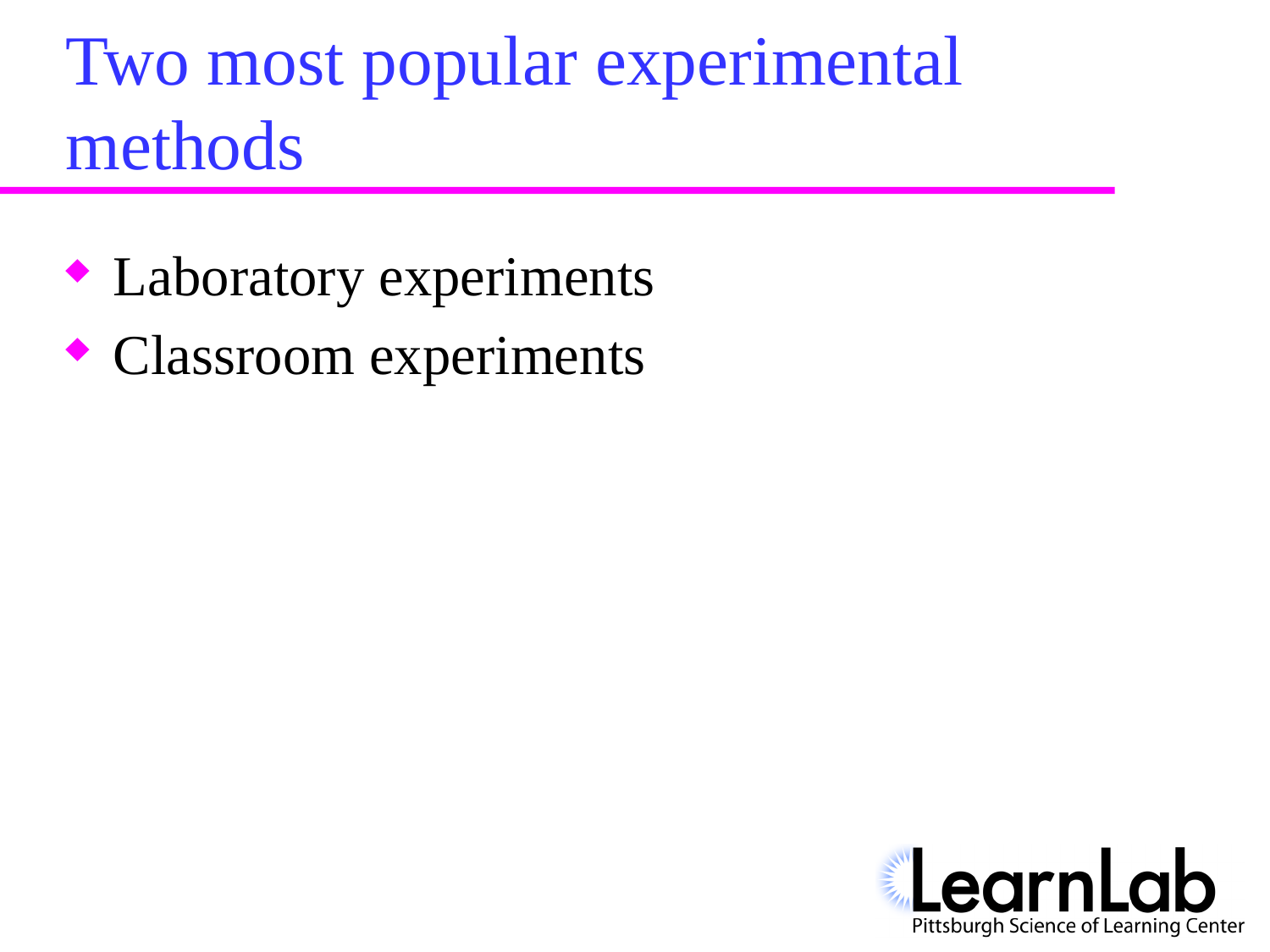

# Two most popular experimental methods
Laboratory experiments
Classroom experiments